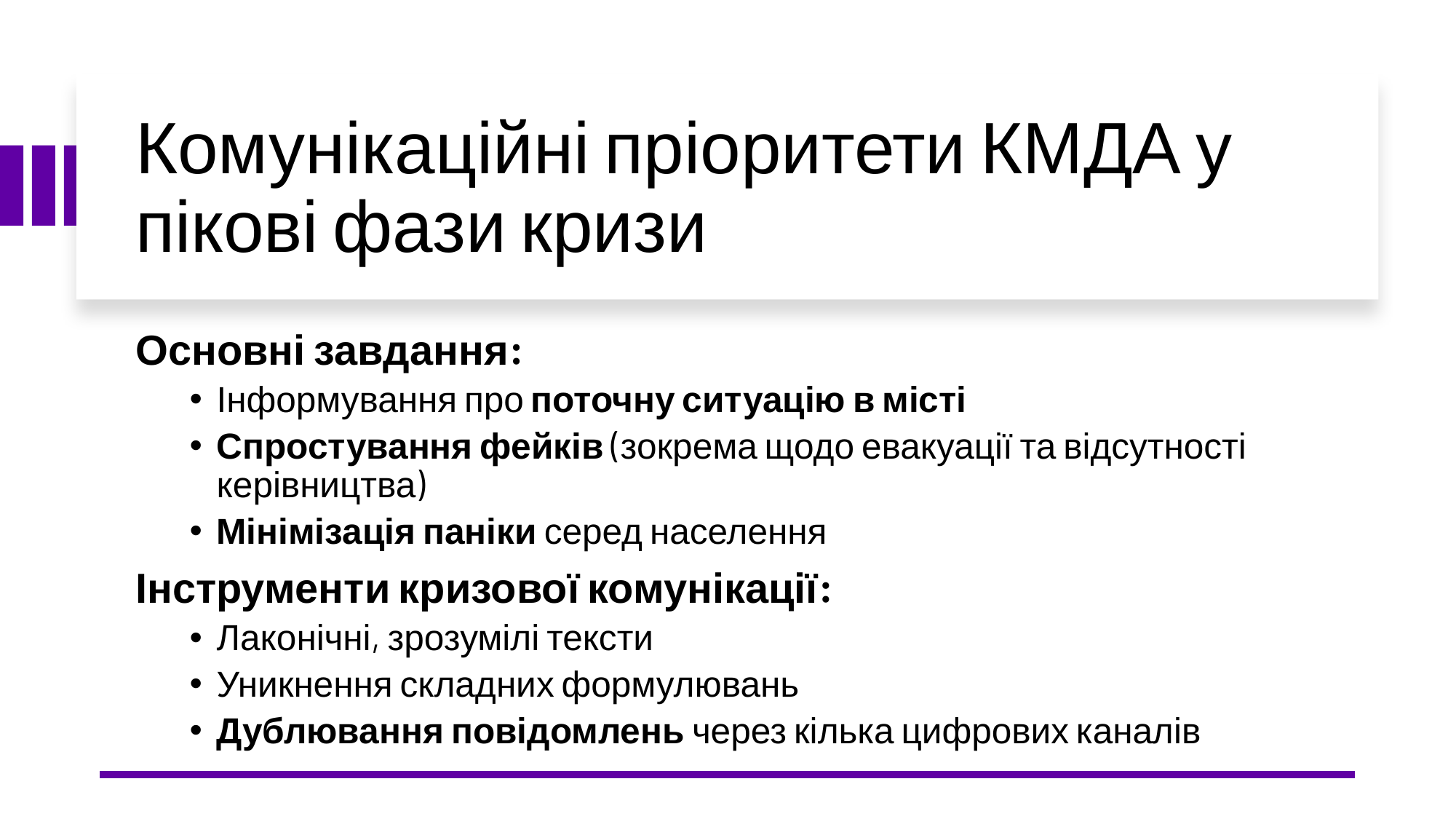

# Комунікаційні пріоритети КМДА у пікові фази кризи

Основні завдання:
Інформування про поточну ситуацію в місті
Спростування фейків (зокрема щодо евакуації та відсутності керівництва)
Мінімізація паніки серед населення
Інструменти кризової комунікації:
Лаконічні, зрозумілі тексти
Уникнення складних формулювань
Дублювання повідомлень через кілька цифрових каналів